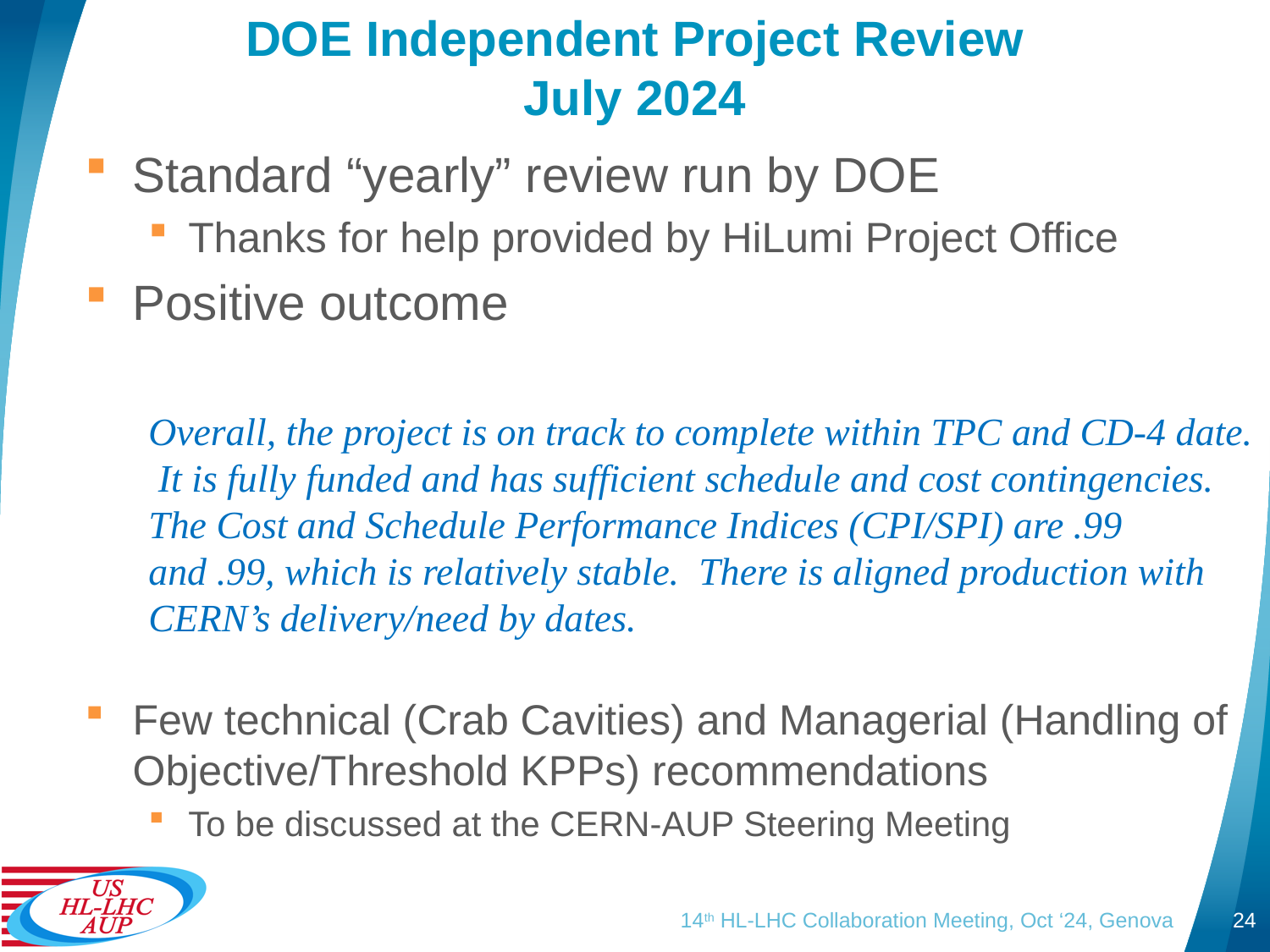

# DOE Independent Project Review July 2024
Standard “yearly” review run by DOE
Thanks for help provided by HiLumi Project Office
Positive outcome

Overall, the project is on track to complete within TPC and CD-4 date.  It is fully funded and has sufficient schedule and cost contingencies.  The Cost and Schedule Performance Indices (CPI/SPI) are .99 and .99, which is relatively stable.  There is aligned production with CERN’s delivery/need by dates.

Few technical (Crab Cavities) and Managerial (Handling of Objective/Threshold KPPs) recommendations
To be discussed at the CERN-AUP Steering Meeting

14th HL-LHC Collaboration Meeting, Oct ‘24, Genova
24